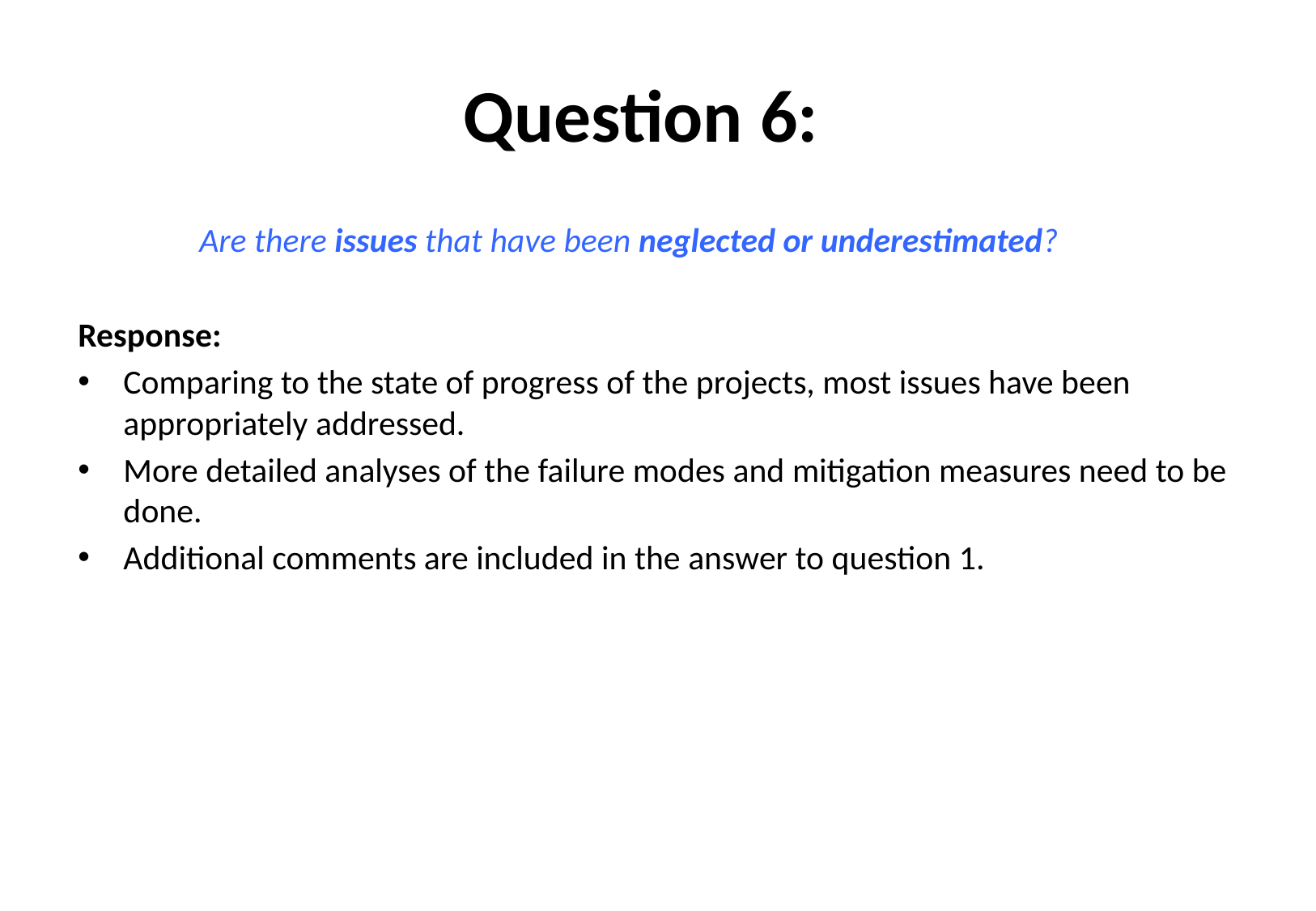

# Question 6:
	Are there issues that have been neglected or underestimated?

Response:
Comparing to the state of progress of the projects, most issues have been appropriately addressed.
More detailed analyses of the failure modes and mitigation measures need to be done.
Additional comments are included in the answer to question 1.